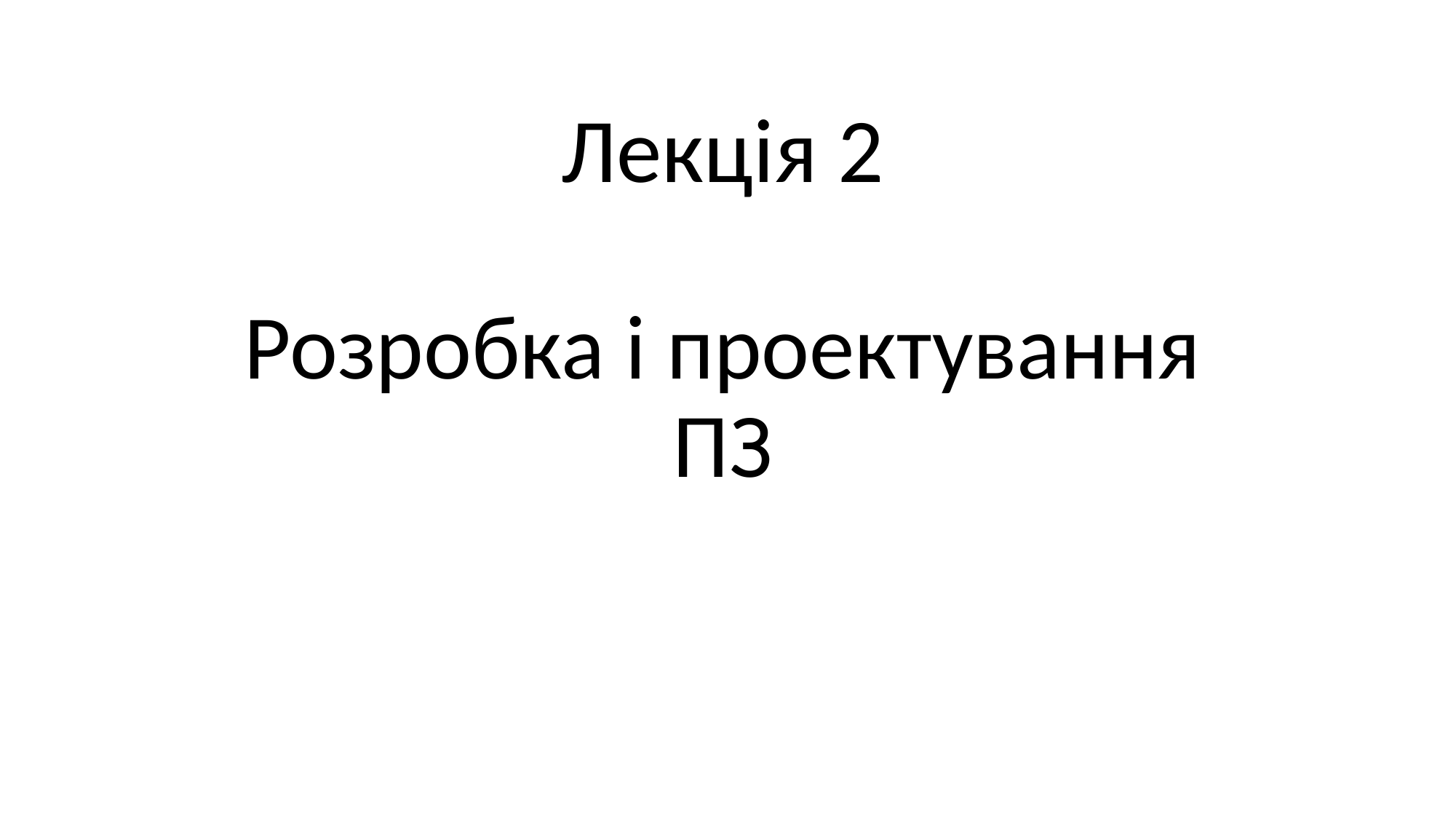

# Лекція 2 Розробка і проектування ПЗ